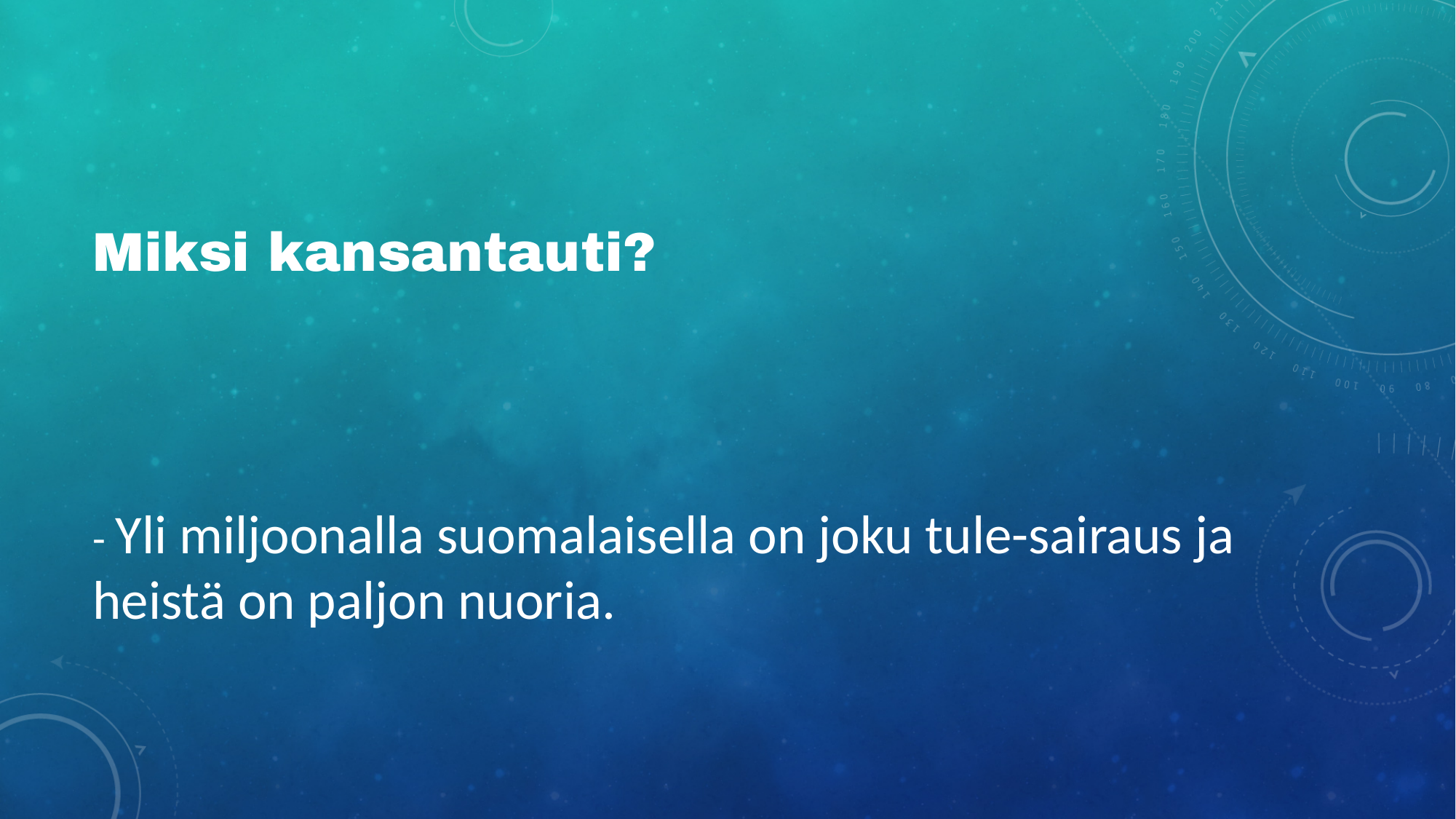

# Miksi kansantauti?
- Yli miljoonalla suomalaisella on joku tule-sairaus ja heistä on paljon nuoria.